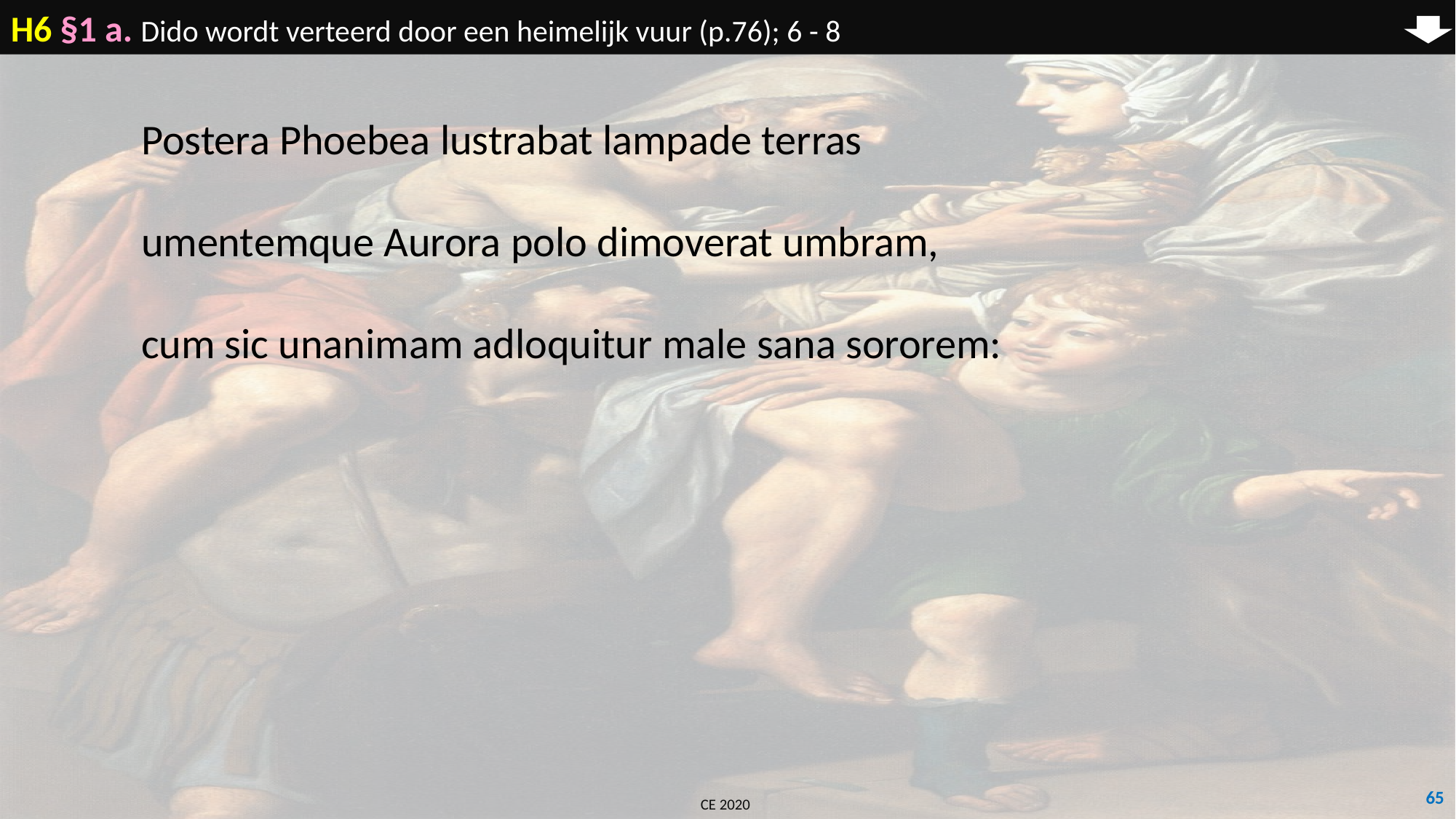

H6 §1 a. Dido wordt verteerd door een heimelijk vuur (p.76); 6 - 8

	Postera Phoebea lustrabat lampade terras
	umentemque Aurora polo dimoverat umbram,
	cum sic unanimam adloquitur male sana sororem:
65
CE 2020